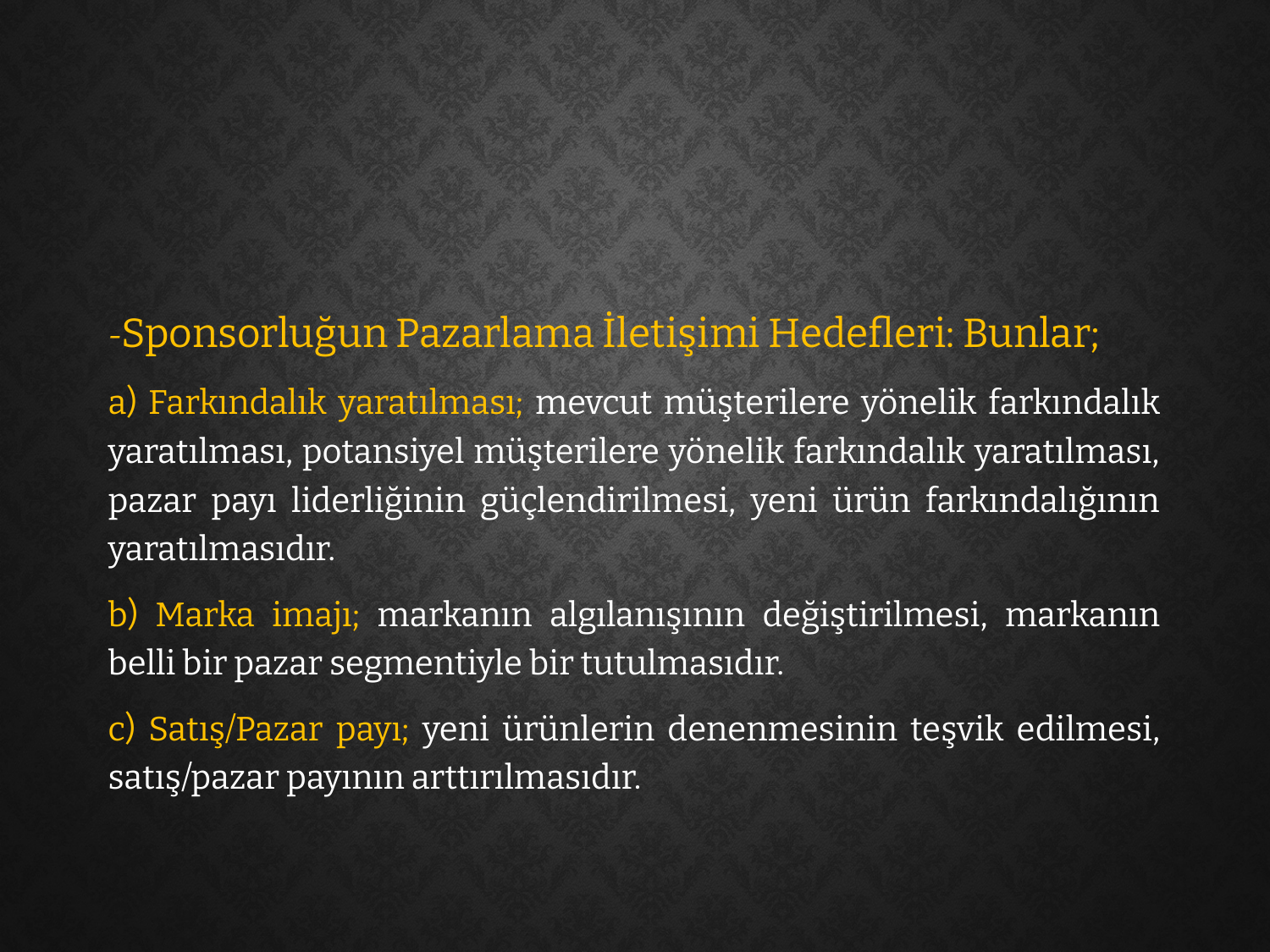

-Sponsorluğun Pazarlama İletişimi Hedefleri: Bunlar;
a) Farkındalık yaratılması; mevcut müşterilere yönelik farkındalık yaratılması, potansiyel müşterilere yönelik farkındalık yaratılması, pazar payı liderliğinin güçlendirilmesi, yeni ürün farkındalığının yaratılmasıdır.
b) Marka imajı; markanın algılanışının değiştirilmesi, markanın belli bir pazar segmentiyle bir tutulmasıdır.
c) Satış/Pazar payı; yeni ürünlerin denenmesinin teşvik edilmesi, satış/pazar payının arttırılmasıdır.